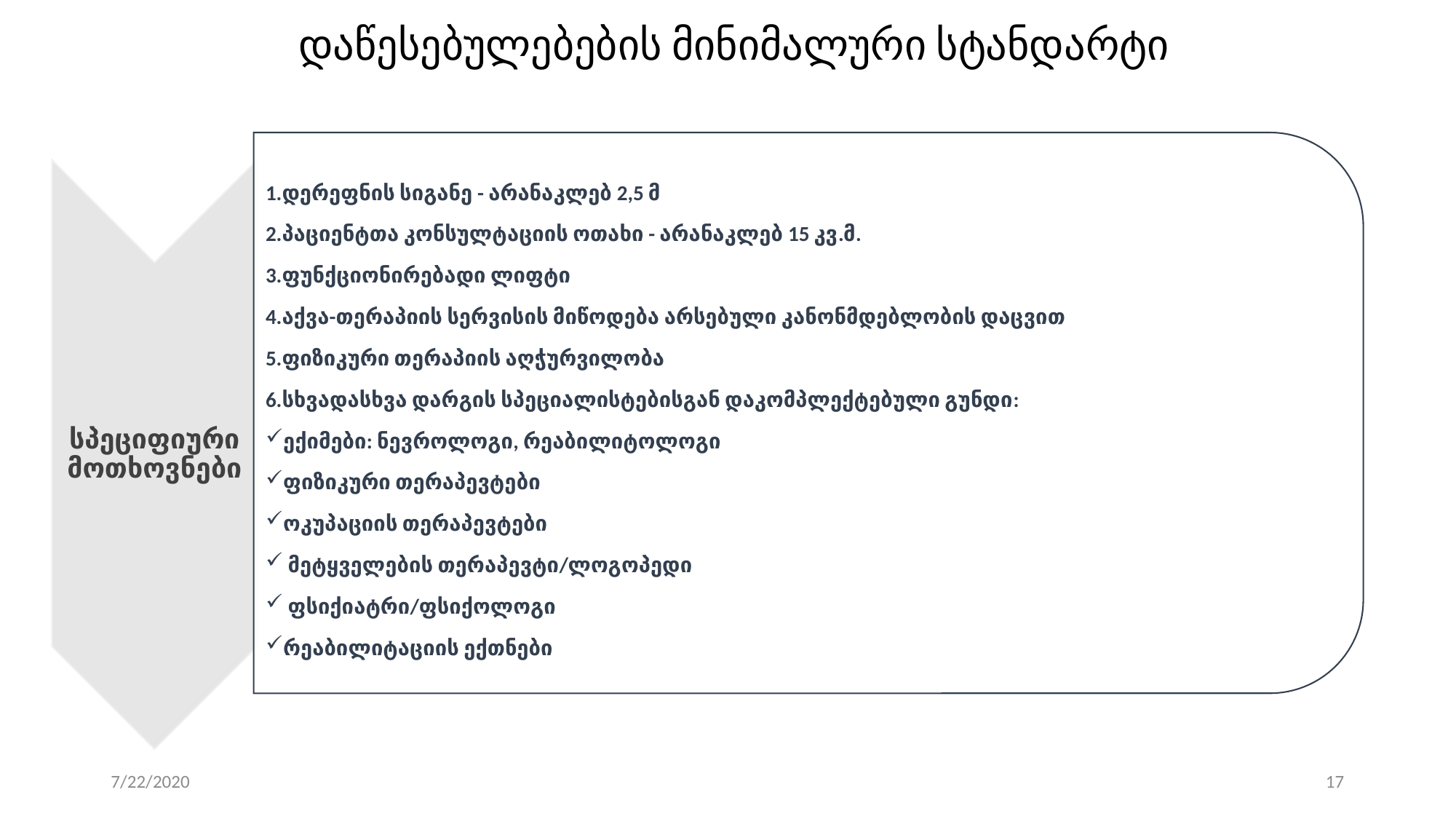

# დაწესებულებების მინიმალური სტანდარტი
სპეციფიური მოთხოვნები
დერეფნის სიგანე - არანაკლებ 2,5 მ
პაციენტთა კონსულტაციის ოთახი - არანაკლებ 15 კვ.მ.
ფუნქციონირებადი ლიფტი
აქვა-თერაპიის სერვისის მიწოდება არსებული კანონმდებლობის დაცვით
ფიზიკური თერაპიის აღჭურვილობა
სხვადასხვა დარგის სპეციალისტებისგან დაკომპლექტებული გუნდი:
ექიმები: ნევროლოგი, რეაბილიტოლოგი
ფიზიკური თერაპევტები
ოკუპაციის თერაპევტები
 მეტყველების თერაპევტი/ლოგოპედი
 ფსიქიატრი/ფსიქოლოგი
რეაბილიტაციის ექთნები
7/22/2020
17